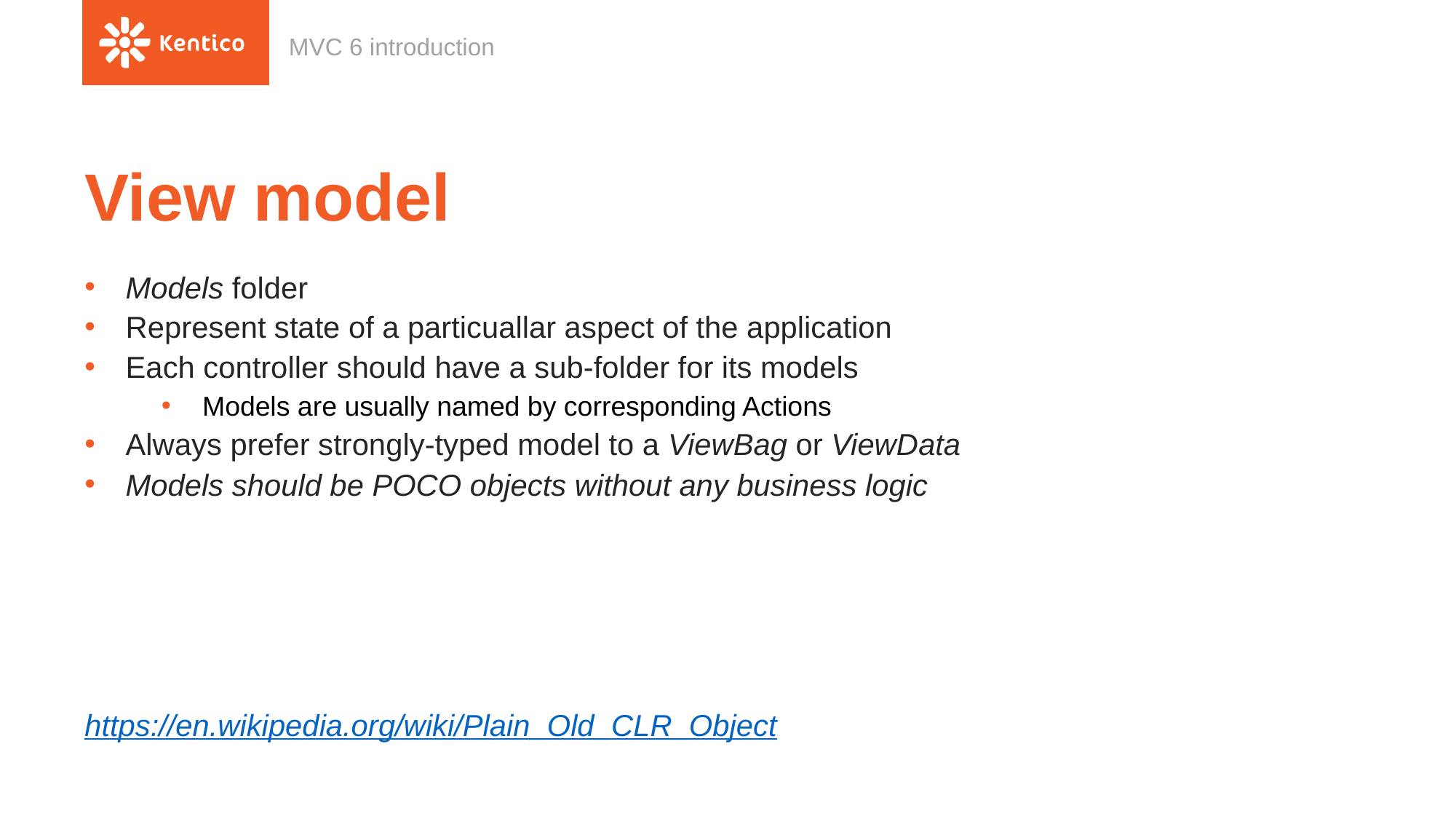

MVC 6 introduction
# View model
Models folder
Represent state of a particuallar aspect of the application
Each controller should have a sub-folder for its models
Models are usually named by corresponding Actions
Always prefer strongly-typed model to a ViewBag or ViewData
Models should be POCO objects without any business logic

https://en.wikipedia.org/wiki/Plain_Old_CLR_Object